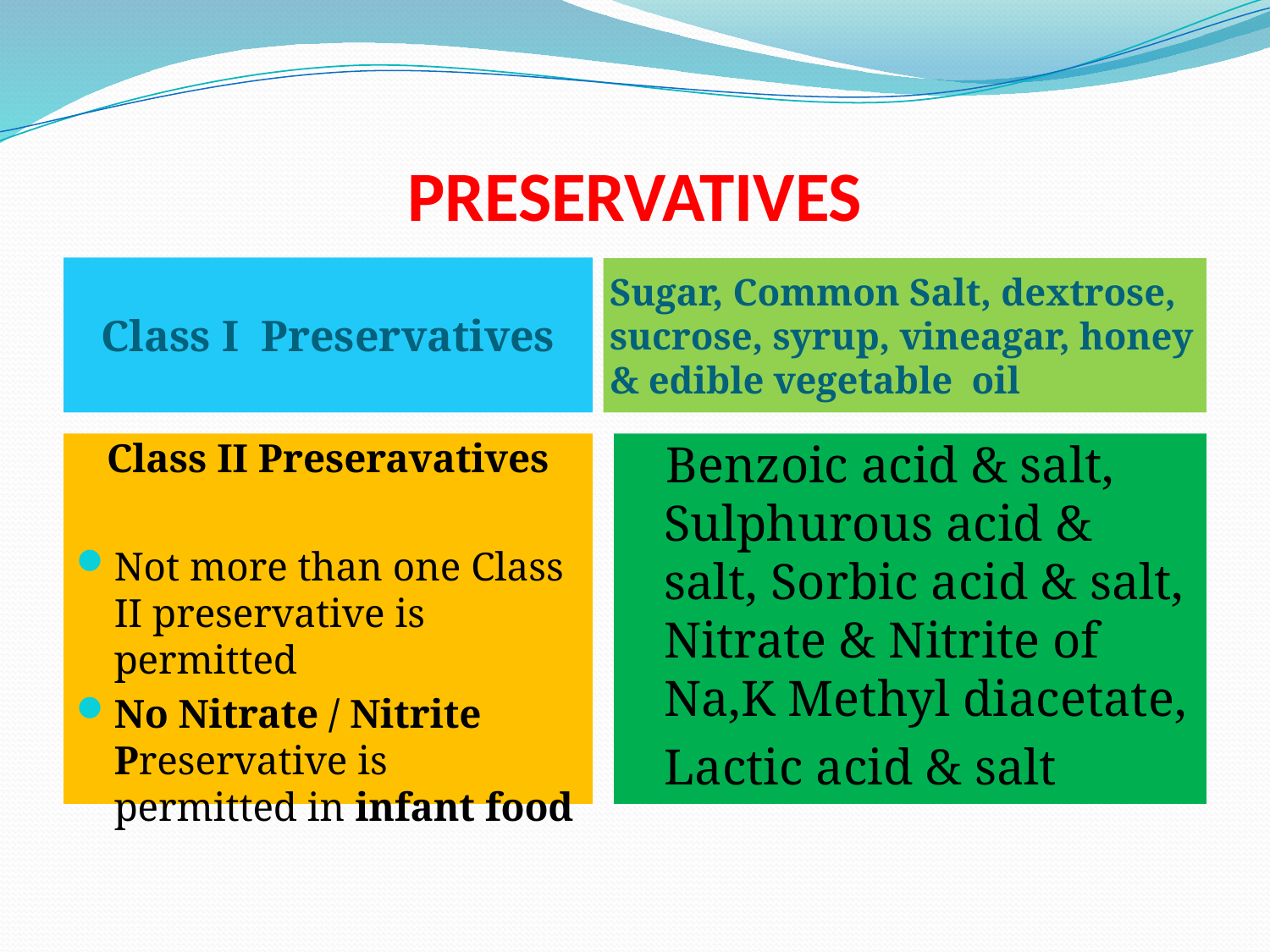

# PRESERVATIVES
Class I  Preservatives
Sugar, Common Salt, dextrose, sucrose, syrup, vineagar, honey & edible vegetable  oil
Class II Preseravatives

Not more than one Class II preservative is permitted
No Nitrate / Nitrite Preservative is permitted in infant food
    Benzoic acid & salt, Sulphurous acid & salt, Sorbic acid & salt, Nitrate & Nitrite of Na,K Methyl diacetate,
   Lactic acid & salt